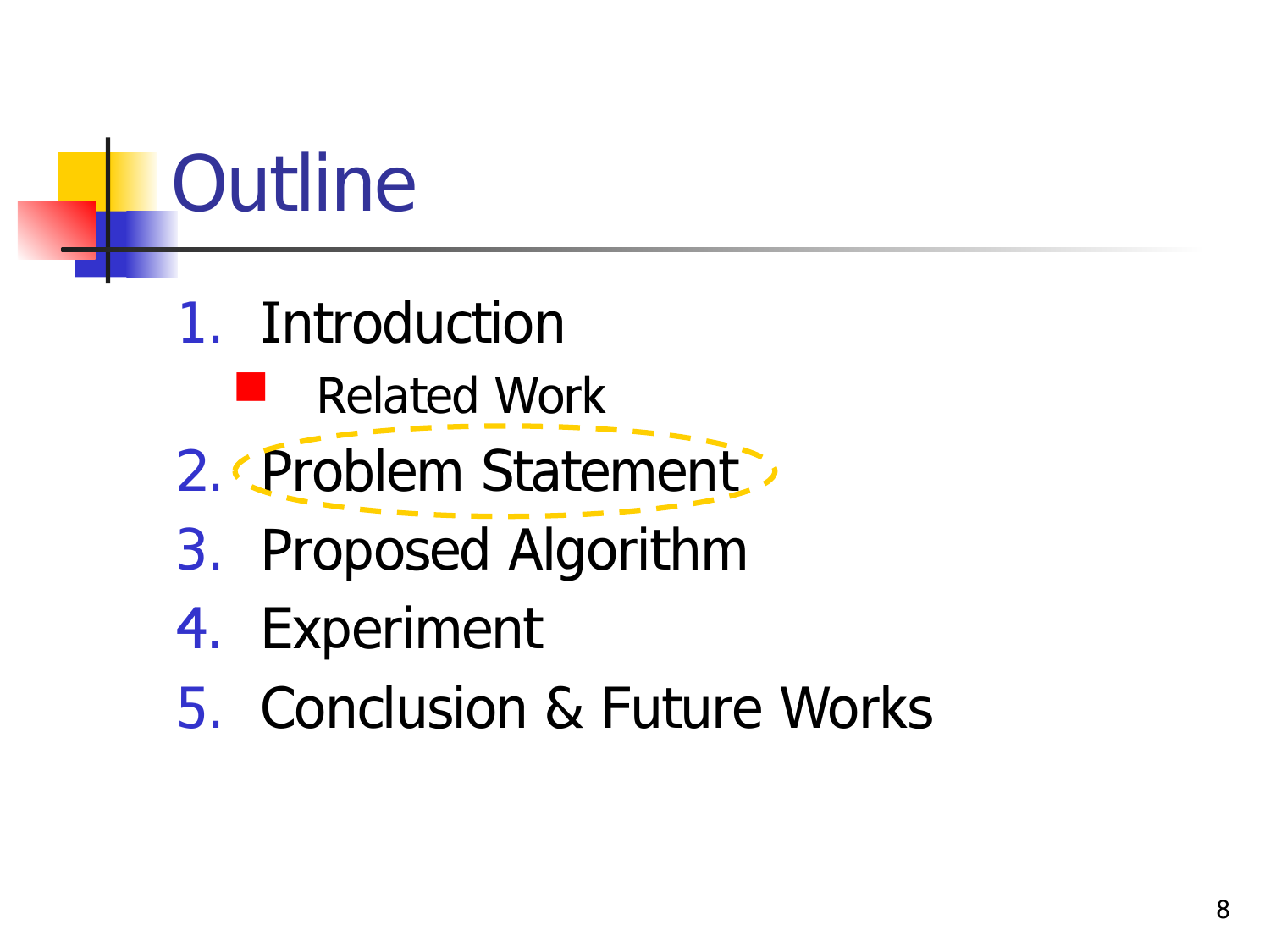

# Outline
Introduction
Related Work
Problem Statement
Proposed Algorithm
Experiment
Conclusion & Future Works

8